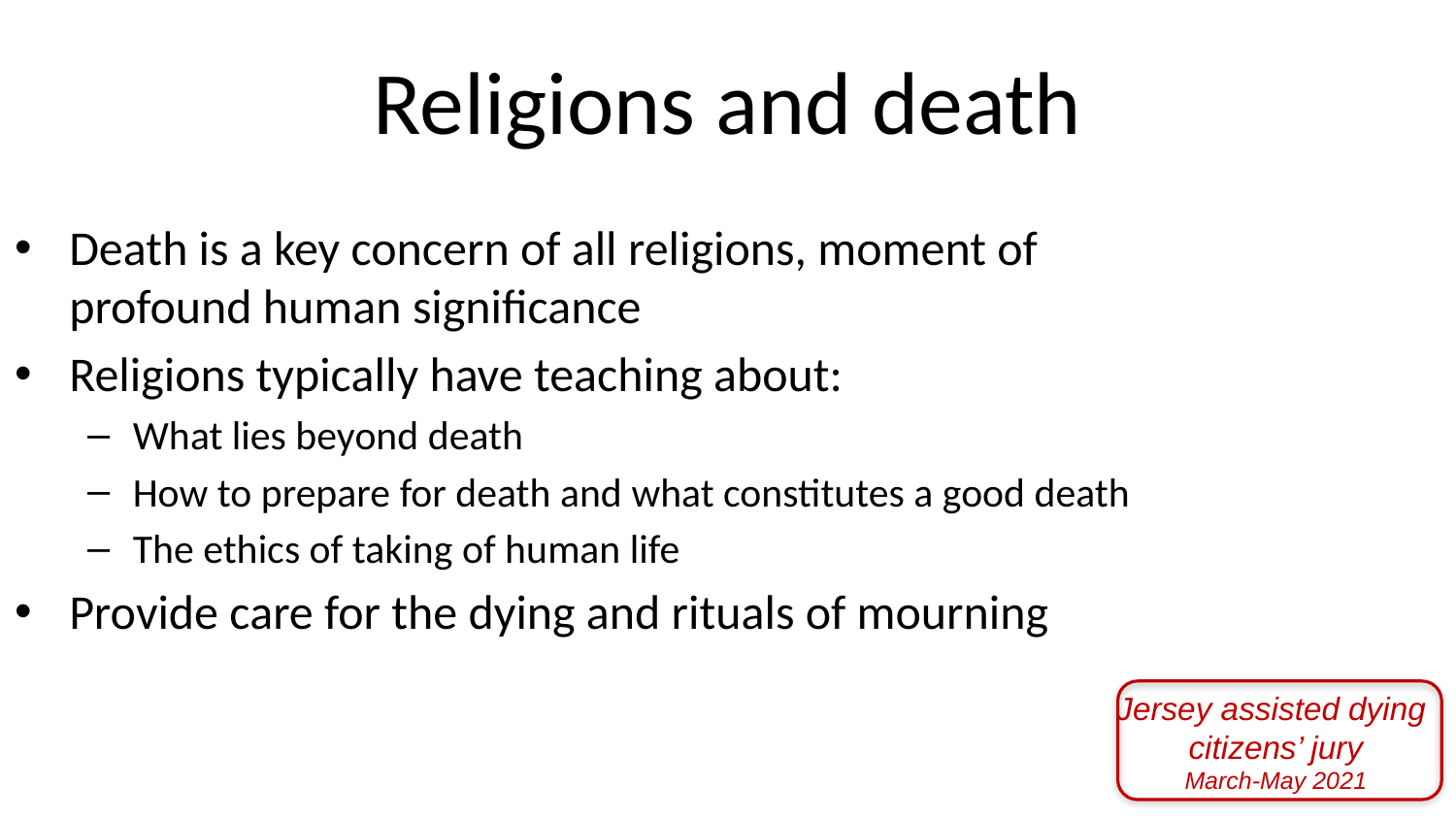

Religions and death
Death is a key concern of all religions, moment of profound human significance
Religions typically have teaching about:
What lies beyond death
How to prepare for death and what constitutes a good death
The ethics of taking of human life
Provide care for the dying and rituals of mourning
Jersey assisted dying
citizens’ jury
March-May 2021